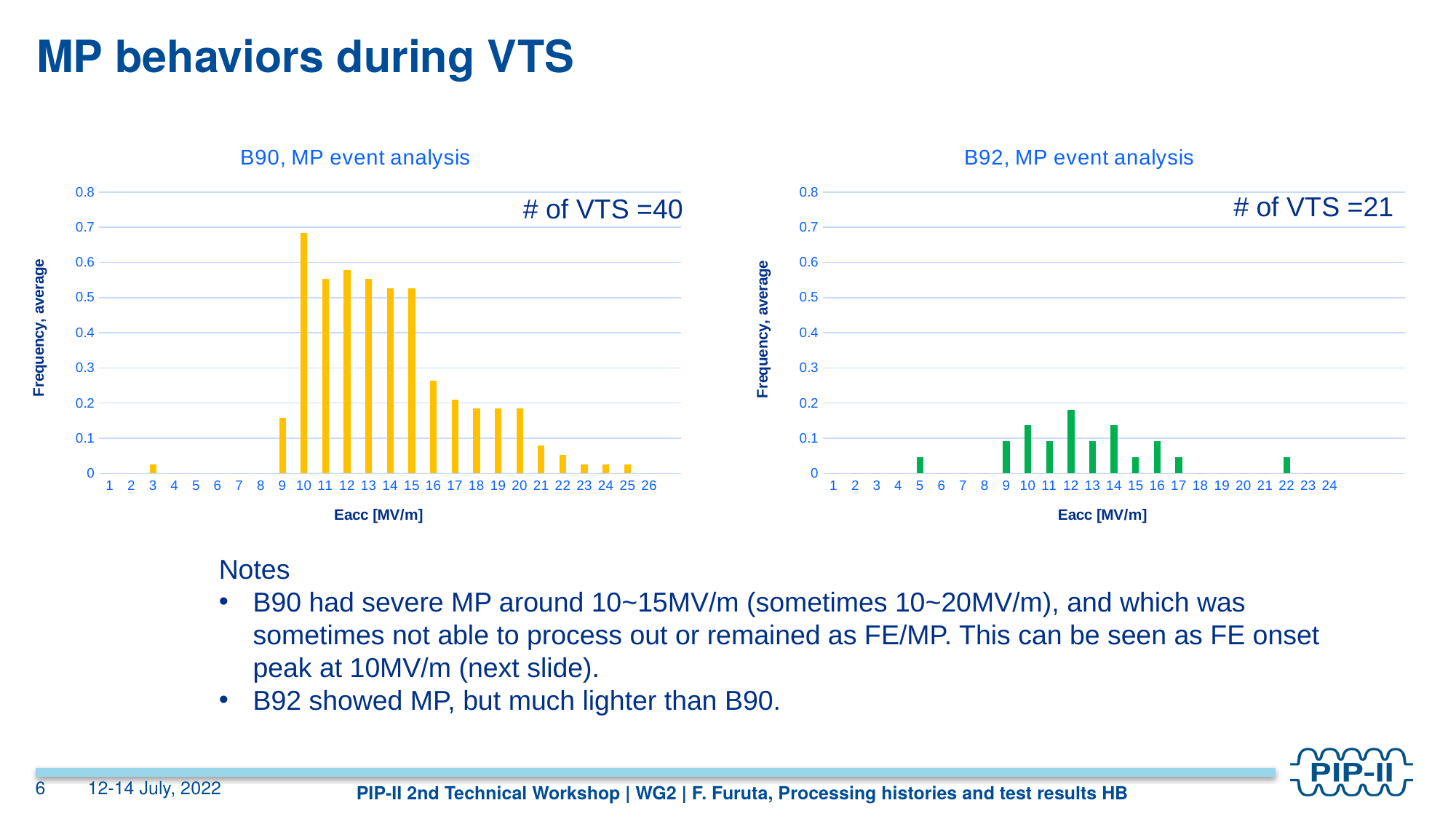

# MP behaviors during VTS

### Chart: B90, MP event analysis

| Category |  |
|---|---|

### Chart: B92, MP event analysis

| Category |  |
|---|---|
# of VTS =21
# of VTS =40
Notes
B90 had severe MP around 10~15MV/m (sometimes 10~20MV/m), and which was sometimes not able to process out or remained as FE/MP. This can be seen as FE onset peak at 10MV/m (next slide).
B92 showed MP, but much lighter than B90.
6
12-14 July, 2022
PIP-II 2nd Technical Workshop | WG2 | F. Furuta, Processing histories and test results HB